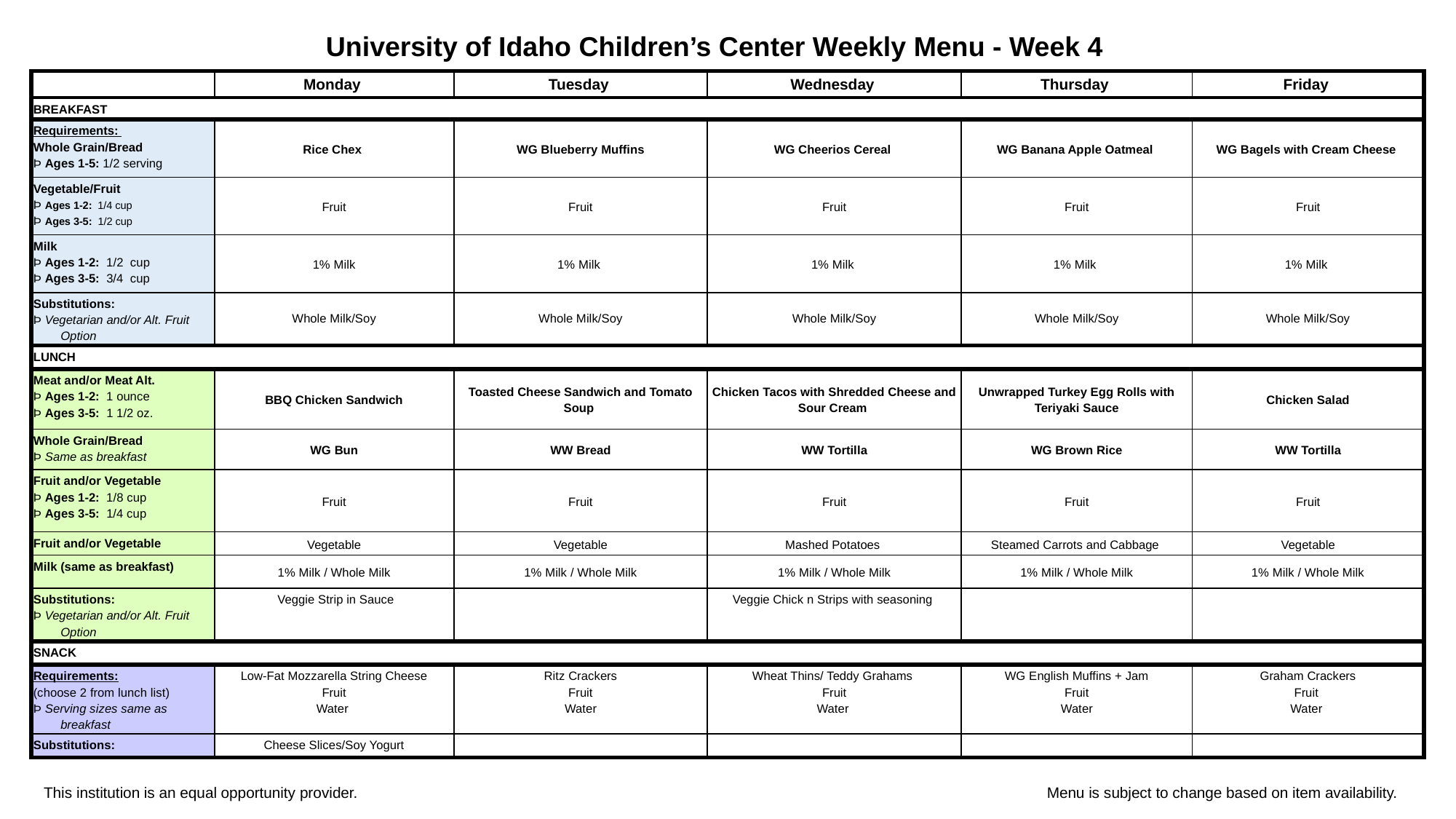

University of Idaho Children’s Center Weekly Menu - Week 4
|  | Monday | Tuesday | Wednesday | Thursday | Friday |
| --- | --- | --- | --- | --- | --- |
| BREAKFAST |  |  |  |  |  |
| Requirements: Whole Grain/Bread Þ Ages 1-5: 1/2 serving | Rice Chex | WG Blueberry Muffins | WG Cheerios Cereal | WG Banana Apple Oatmeal | WG Bagels with Cream Cheese |
| Vegetable/Fruit Þ Ages 1-2: 1/4 cup Þ Ages 3-5: 1/2 cup | Fruit | Fruit | Fruit | Fruit | Fruit |
| Milk Þ Ages 1-2: 1/2 cup Þ Ages 3-5: 3/4 cup | 1% Milk | 1% Milk | 1% Milk | 1% Milk | 1% Milk |
| Substitutions: Þ Vegetarian and/or Alt. Fruit Option | Whole Milk/Soy | Whole Milk/Soy | Whole Milk/Soy | Whole Milk/Soy | Whole Milk/Soy |
| LUNCH |  |  |  |  |  |
| Meat and/or Meat Alt. Þ Ages 1-2: 1 ounce Þ Ages 3-5: 1 1/2 oz. | BBQ Chicken Sandwich | Toasted Cheese Sandwich and Tomato Soup | Chicken Tacos with Shredded Cheese and Sour Cream | Unwrapped Turkey Egg Rolls with Teriyaki Sauce | Chicken Salad |
| Whole Grain/Bread Þ Same as breakfast | WG Bun | WW Bread | WW Tortilla | WG Brown Rice | WW Tortilla |
| Fruit and/or Vegetable Þ Ages 1-2: 1/8 cup Þ Ages 3-5: 1/4 cup | Fruit | Fruit | Fruit | Fruit | Fruit |
| Fruit and/or Vegetable | Vegetable | Vegetable | Mashed Potatoes | Steamed Carrots and Cabbage | Vegetable |
| Milk (same as breakfast) | 1% Milk / Whole Milk | 1% Milk / Whole Milk | 1% Milk / Whole Milk | 1% Milk / Whole Milk | 1% Milk / Whole Milk |
| Substitutions: Þ Vegetarian and/or Alt. Fruit Option | Veggie Strip in Sauce |  | Veggie Chick n Strips with seasoning |  |  |
| SNACK |  |  |  |  |  |
| Requirements: (choose 2 from lunch list) Þ Serving sizes same as breakfast | Low-Fat Mozzarella String Cheese Fruit Water | Ritz Crackers Fruit Water | Wheat Thins/ Teddy Grahams Fruit Water | WG English Muffins + Jam Fruit Water | Graham Crackers Fruit Water |
| Substitutions: | Cheese Slices/Soy Yogurt |  |  |  |  |
This institution is an equal opportunity provider.
Menu is subject to change based on item availability.